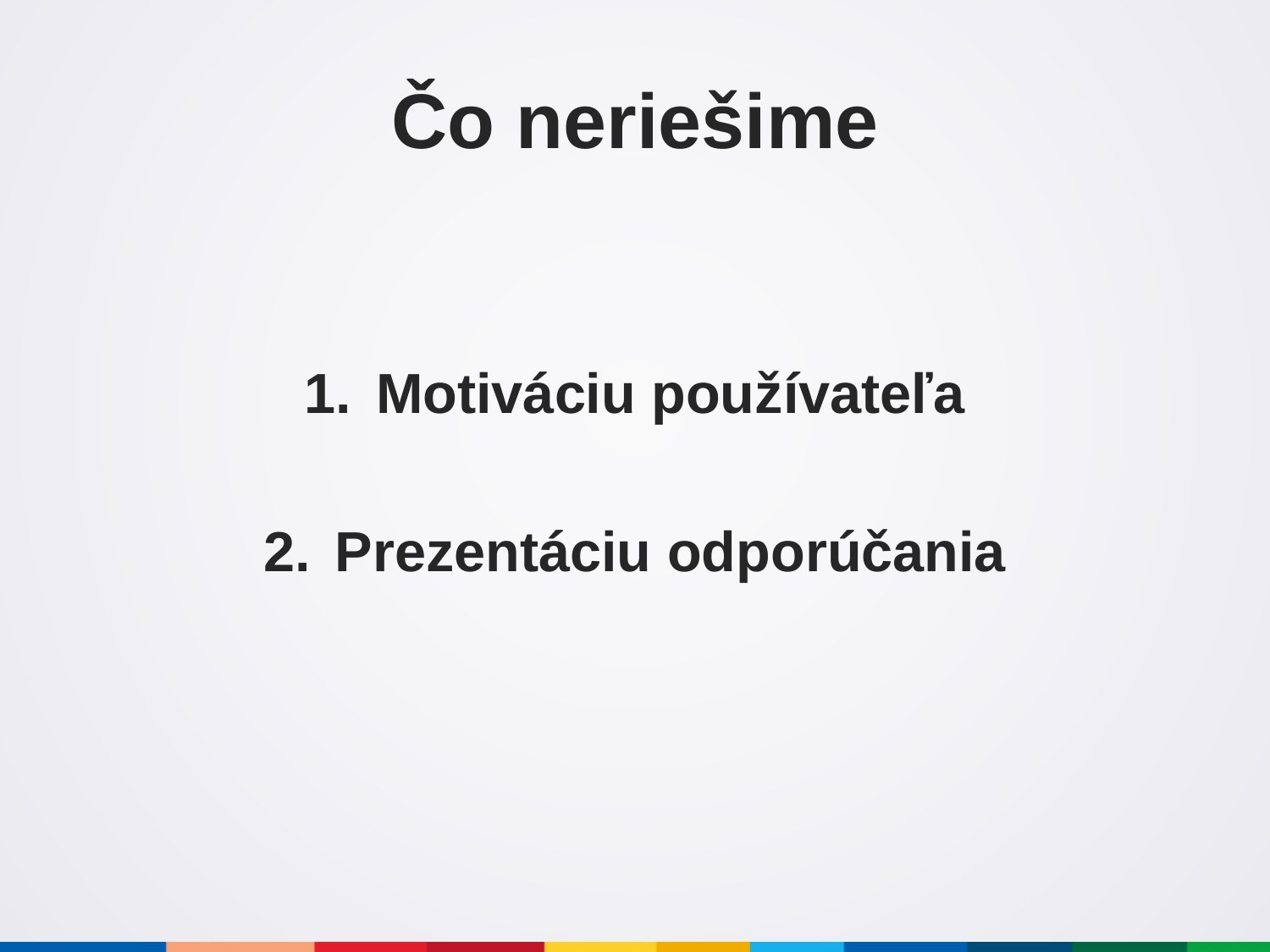

# Čo neriešime
Motiváciu používateľa

Prezentáciu odporúčania